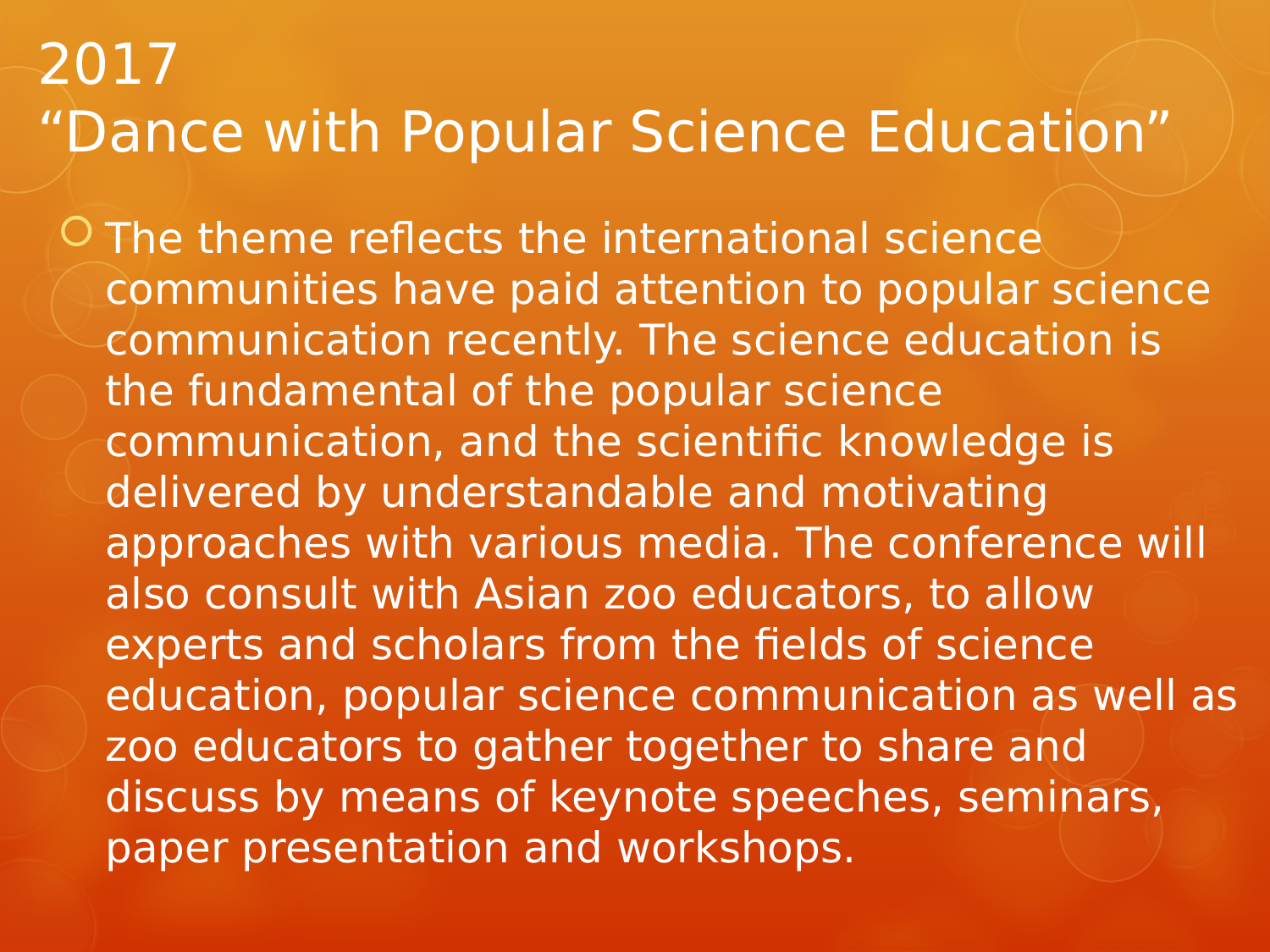

# 2017 “Dance with Popular Science Education”
The theme reflects the international science communities have paid attention to popular science communication recently. The science education is the fundamental of the popular science communication, and the scientific knowledge is delivered by understandable and motivating approaches with various media. The conference will also consult with Asian zoo educators, to allow experts and scholars from the fields of science education, popular science communication as well as zoo educators to gather together to share and discuss by means of keynote speeches, seminars, paper presentation and workshops.